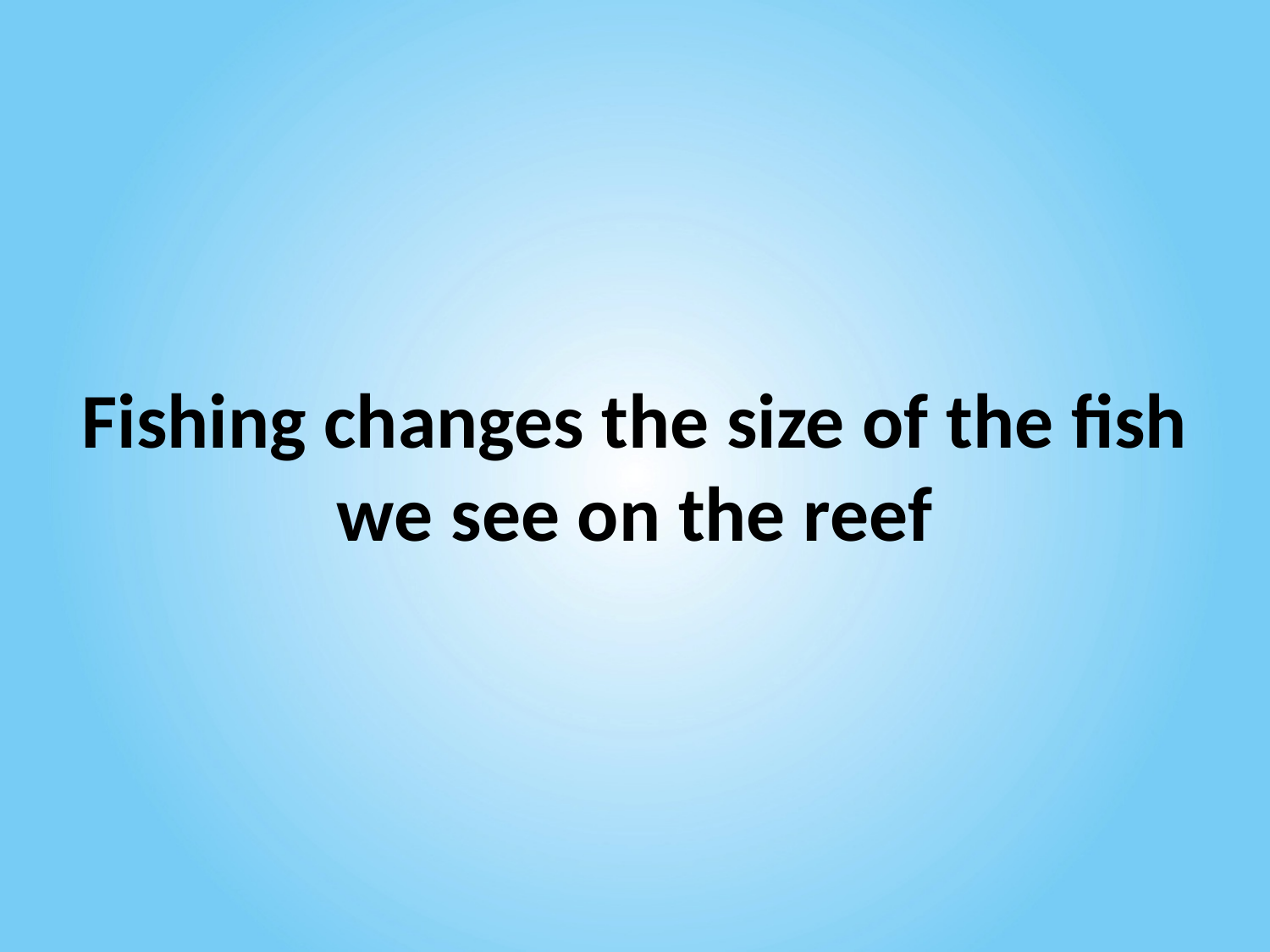

# Fishing changes the size of the fish we see on the reef